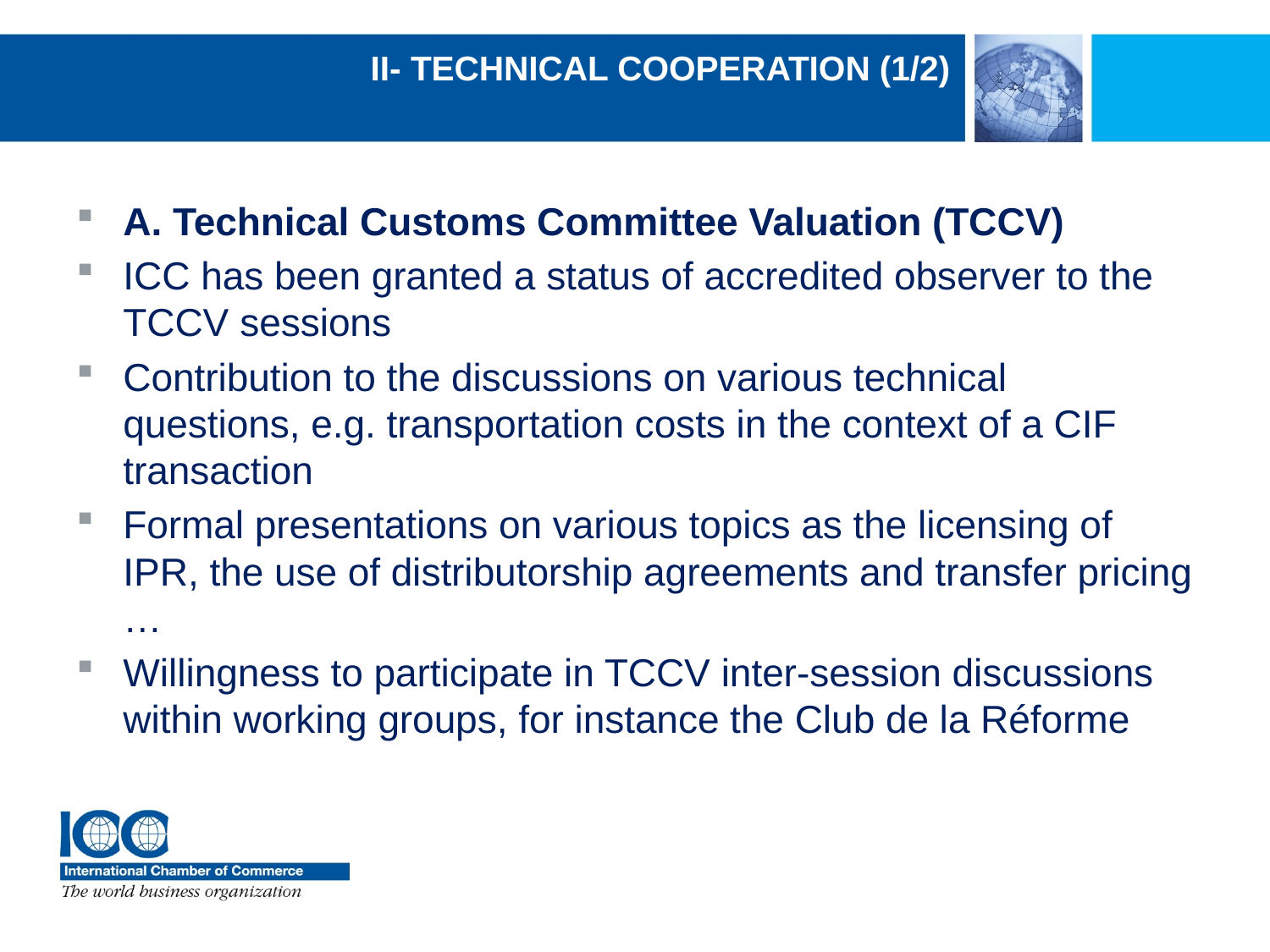

# II- Technical Cooperation (1/2)
A. Technical Customs Committee Valuation (TCCV)
ICC has been granted a status of accredited observer to the TCCV sessions
Contribution to the discussions on various technical questions, e.g. transportation costs in the context of a CIF transaction
Formal presentations on various topics as the licensing of IPR, the use of distributorship agreements and transfer pricing …
Willingness to participate in TCCV inter-session discussions within working groups, for instance the Club de la Réforme